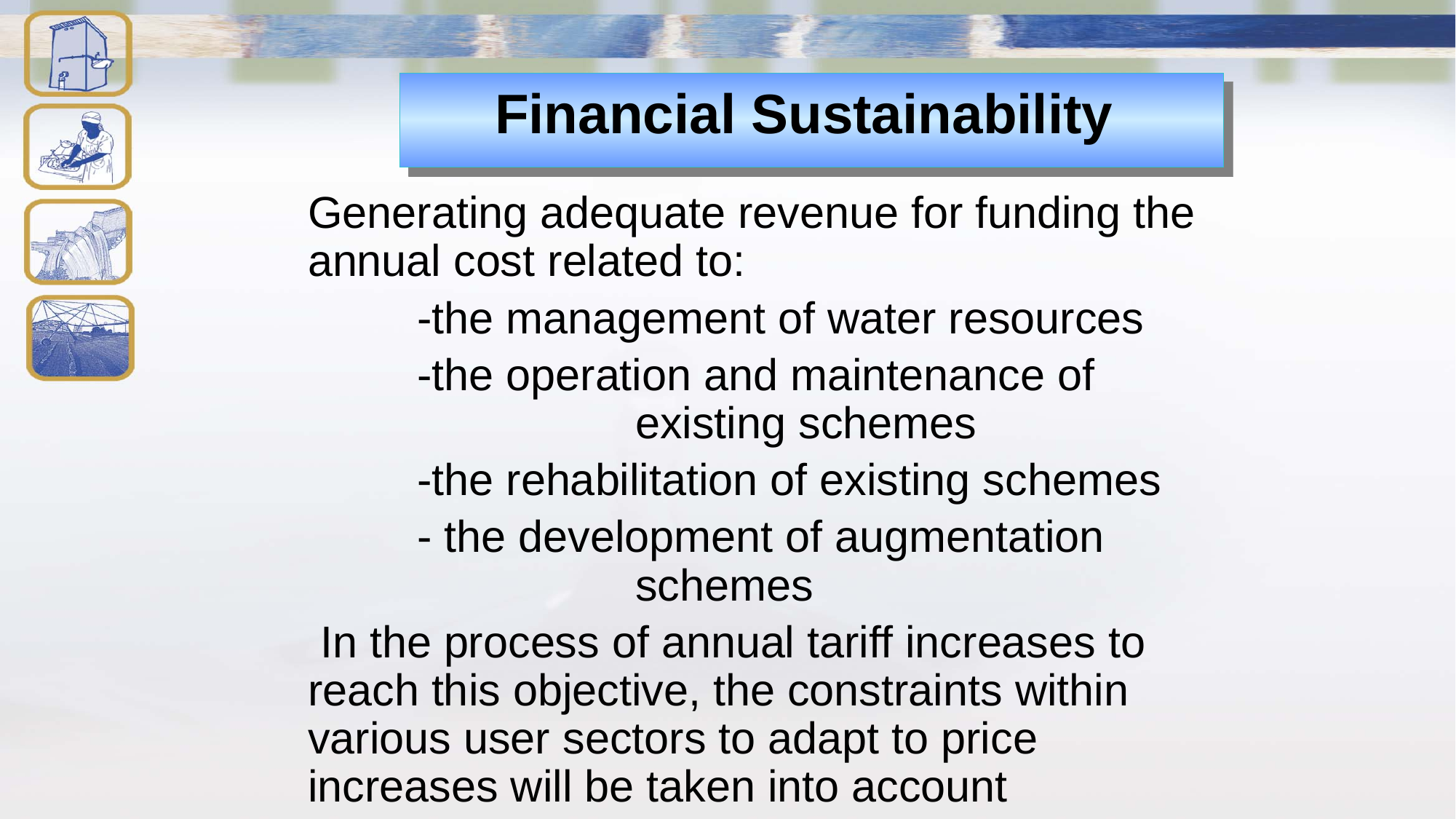

# Financial Sustainability
Generating adequate revenue for funding the annual cost related to:
        	-the management of water resources
        	-the operation and maintenance of 				existing schemes
        	-the rehabilitation of existing schemes
        	- the development of augmentation 				schemes
 In the process of annual tariff increases to reach this objective, the constraints within various user sectors to adapt to price increases will be taken into account